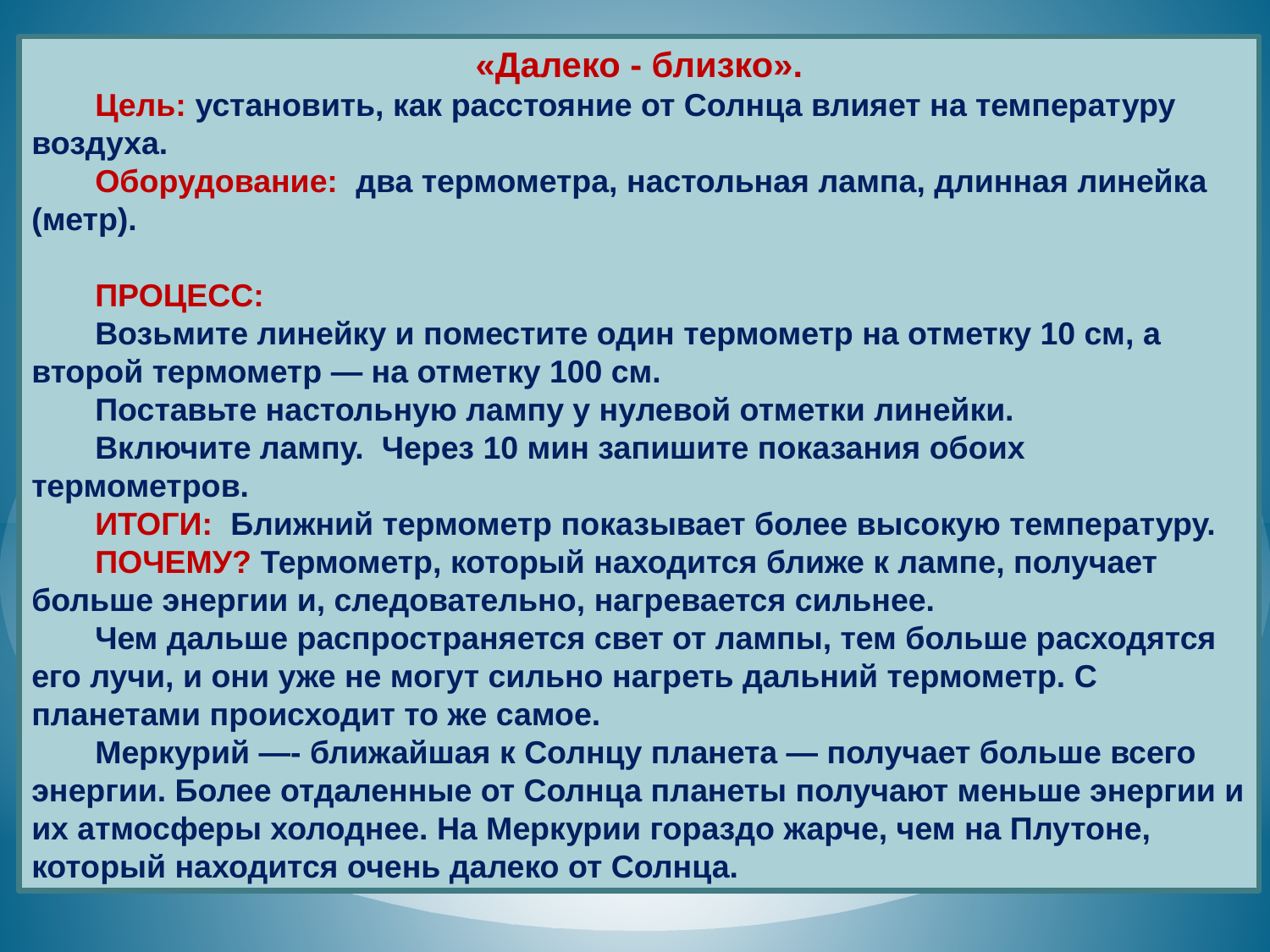

«Далеко - близко».
Цель: установить, как расстояние от Солнца влияет на температуру воздуха.
Оборудование:  два термометра, настольная лампа, длинная линейка (метр).

ПРОЦЕСС:
Возьмите линейку и поместите один термометр на отметку 10 см, а второй термометр — на отметку 100 см.
Поставьте настольную лампу у нулевой отметки линейки.
Включите лампу.  Через 10 мин запишите показания обоих термометров.
ИТОГИ:  Ближний термометр показывает более высокую температуру.
ПОЧЕМУ? Термометр, который находится ближе к лампе, получает больше энергии и, следовательно, нагревается сильнее.
Чем дальше распространяется свет от лампы, тем больше расходятся его лучи, и они уже не могут сильно нагреть дальний термометр. С планетами происходит то же самое.
Меркурий —- ближайшая к Солнцу планета — получает больше всего энергии. Более отдаленные от Солнца планеты получают меньше энергии и их атмосферы холоднее. На Меркурии гораздо жарче, чем на Плутоне, который находится очень далеко от Солнца.